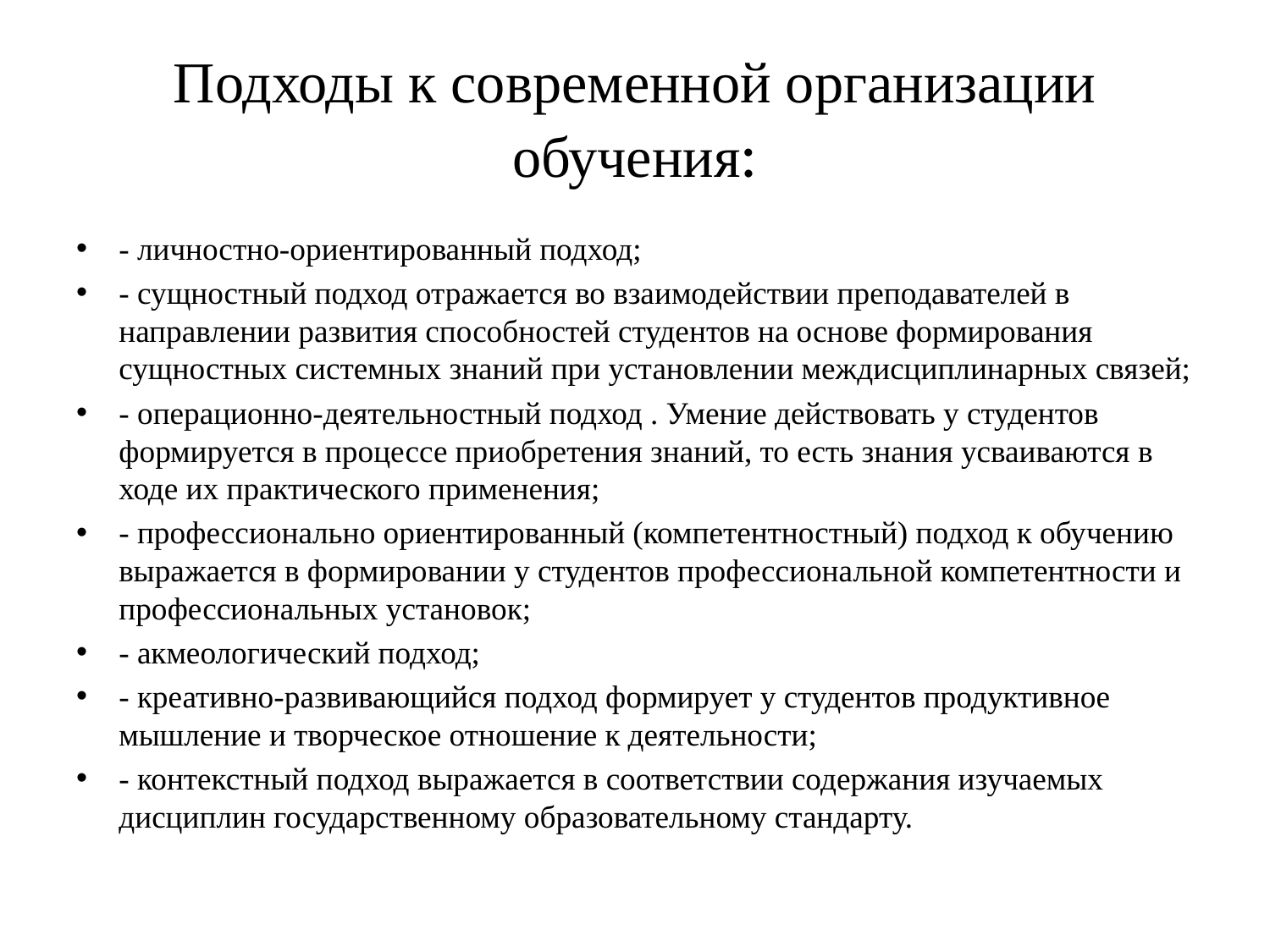

# Подходы к современной организации обучения:
- личностно-ориентированный подход;
- сущностный подход отражается во взаимодействии преподавателей в направлении развития способностей студентов на основе формирования сущностных системных знаний при установлении междисциплинарных связей;
- операционно-деятельностный подход . Умение действовать у студентов формируется в процессе приобретения знаний, то есть знания усваиваются в ходе их практического применения;
- профессионально ориентированный (компетентностный) подход к обучению выражается в формировании у студентов профессиональной компетентности и профессиональных установок;
- акмеологический подход;
- креативно-развивающийся подход формирует у студентов продуктивное мышление и творческое отношение к деятельности;
- контекстный подход выражается в соответствии содержания изучаемых дисциплин государственному образовательному стандарту.